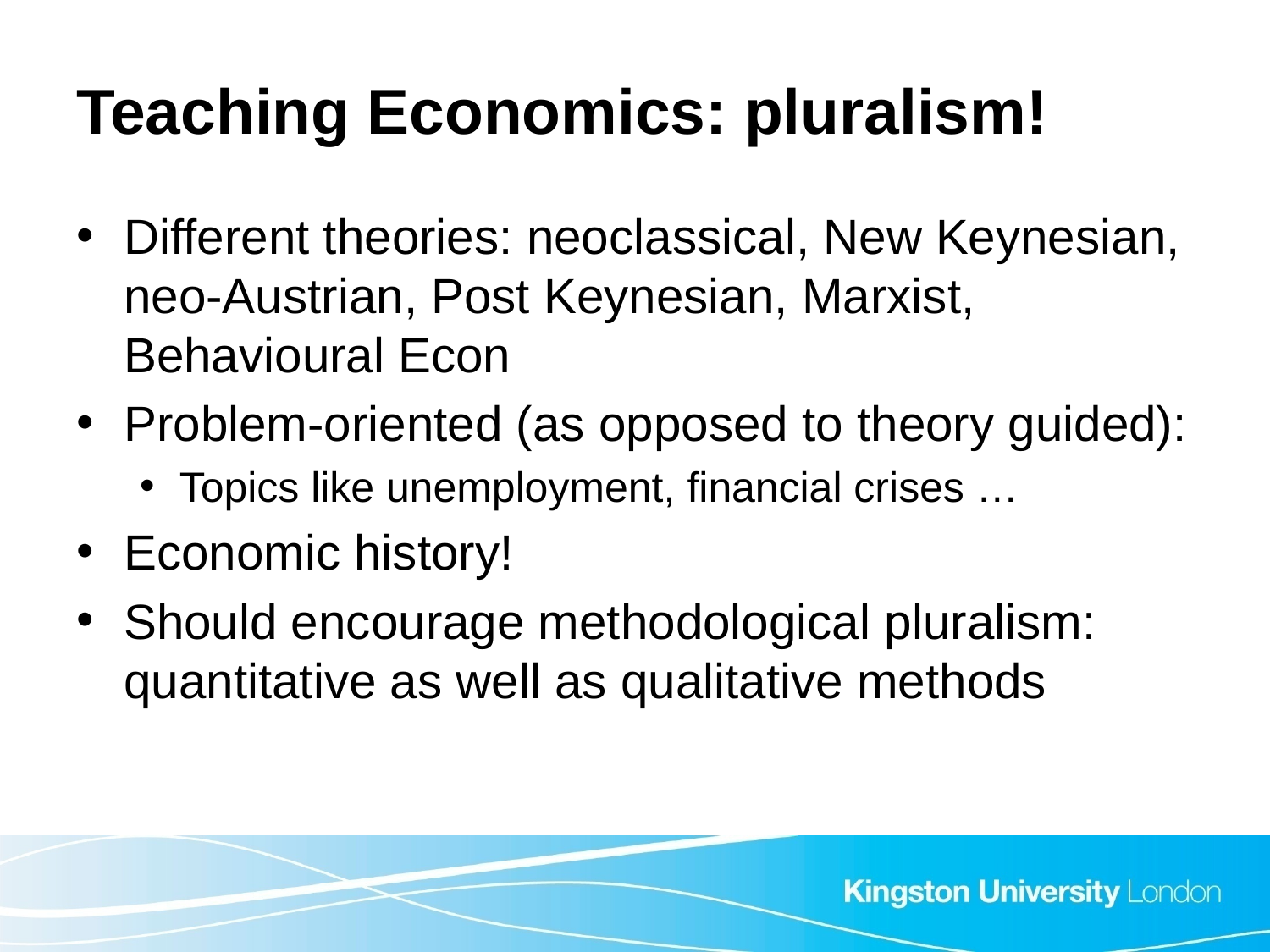

# Teaching Economics: pluralism!
Different theories: neoclassical, New Keynesian, neo-Austrian, Post Keynesian, Marxist, Behavioural Econ
Problem-oriented (as opposed to theory guided):
Topics like unemployment, financial crises …
Economic history!
Should encourage methodological pluralism: quantitative as well as qualitative methods